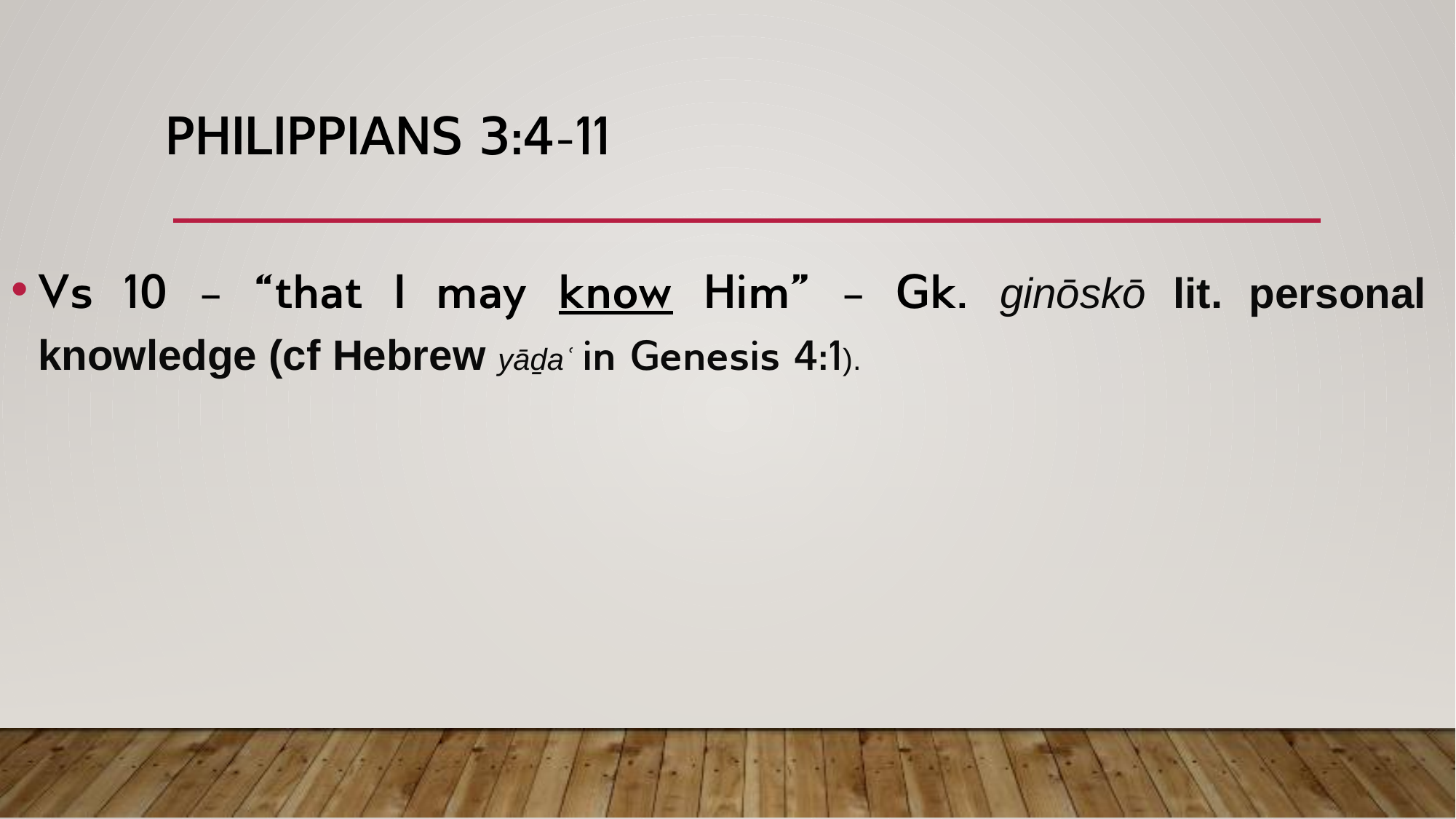

# Philippians 3:4-11
Vs 10 – “that I may know Him” – Gk. ginōskō lit. personal knowledge (cf Hebrew yāḏaʿ in Genesis 4:1).